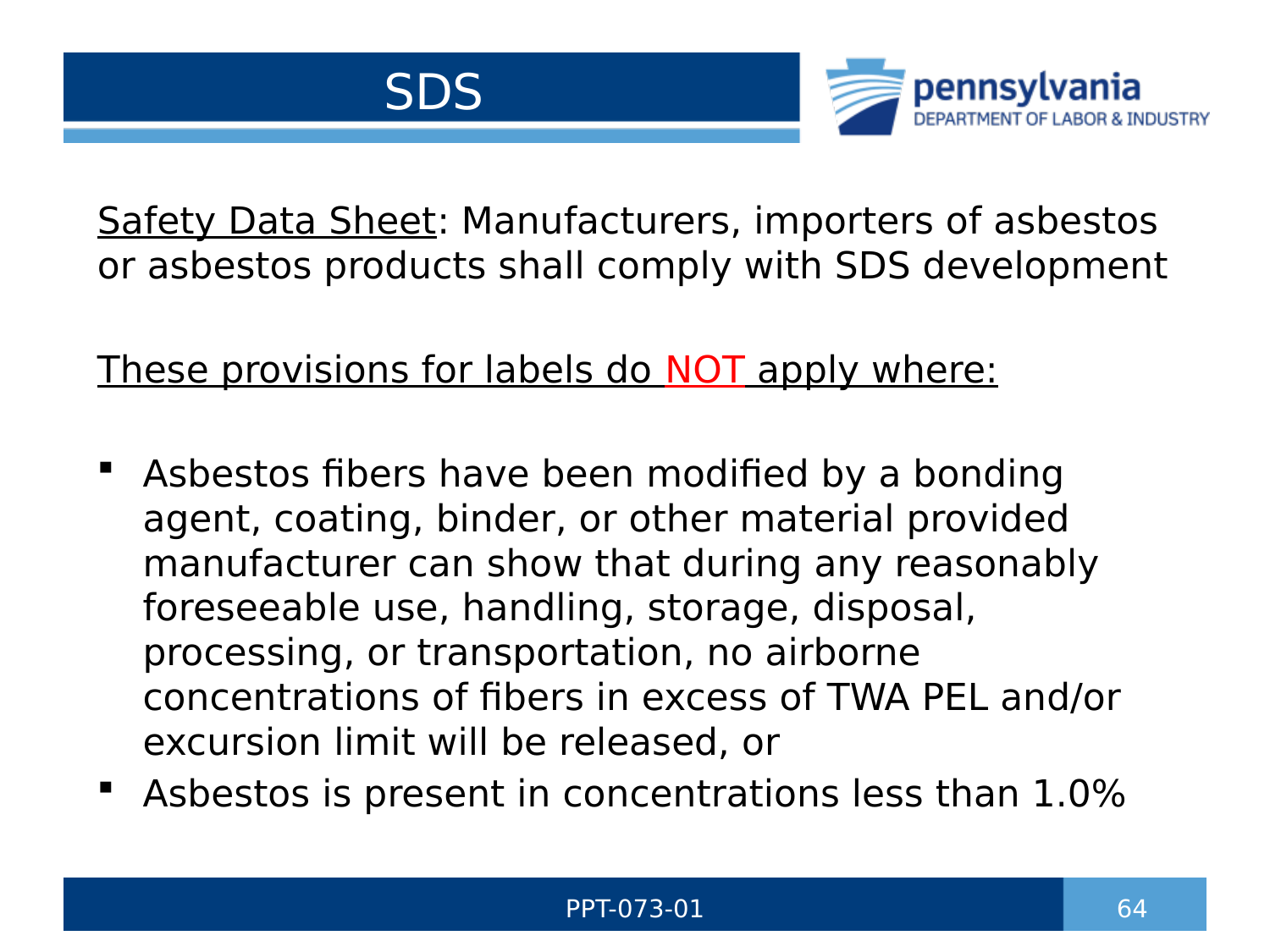

# SDS
Safety Data Sheet: Manufacturers, importers of asbestos or asbestos products shall comply with SDS development

These provisions for labels do NOT apply where:

Asbestos fibers have been modified by a bonding agent, coating, binder, or other material provided manufacturer can show that during any reasonably foreseeable use, handling, storage, disposal, processing, or transportation, no airborne concentrations of fibers in excess of TWA PEL and/or excursion limit will be released, or
Asbestos is present in concentrations less than 1.0%

PPT-073-01
64